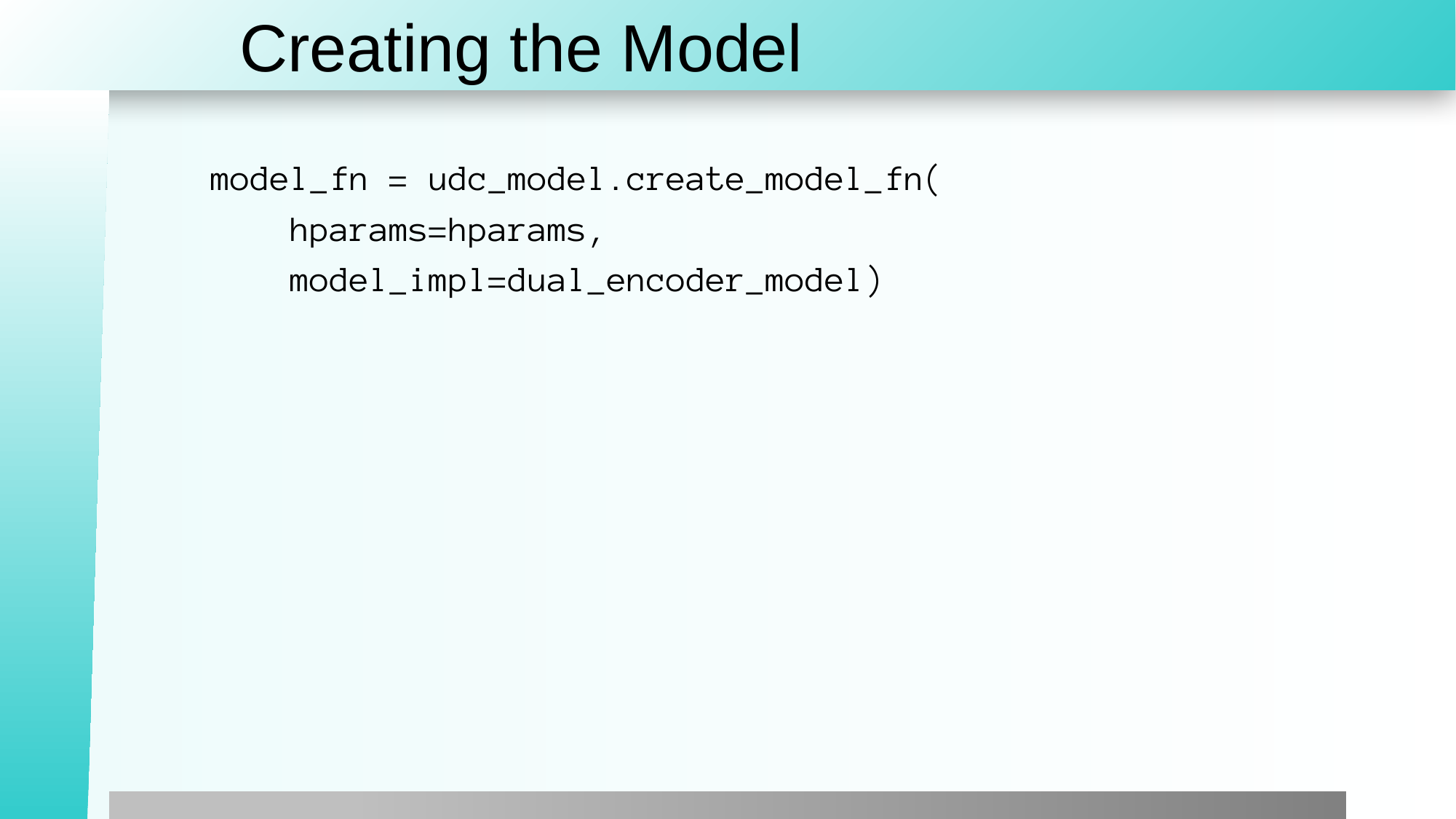

# Creating the Model
model_fn = udc_model.create_model_fn(
    hparams=hparams,
    model_impl=dual_encoder_model)